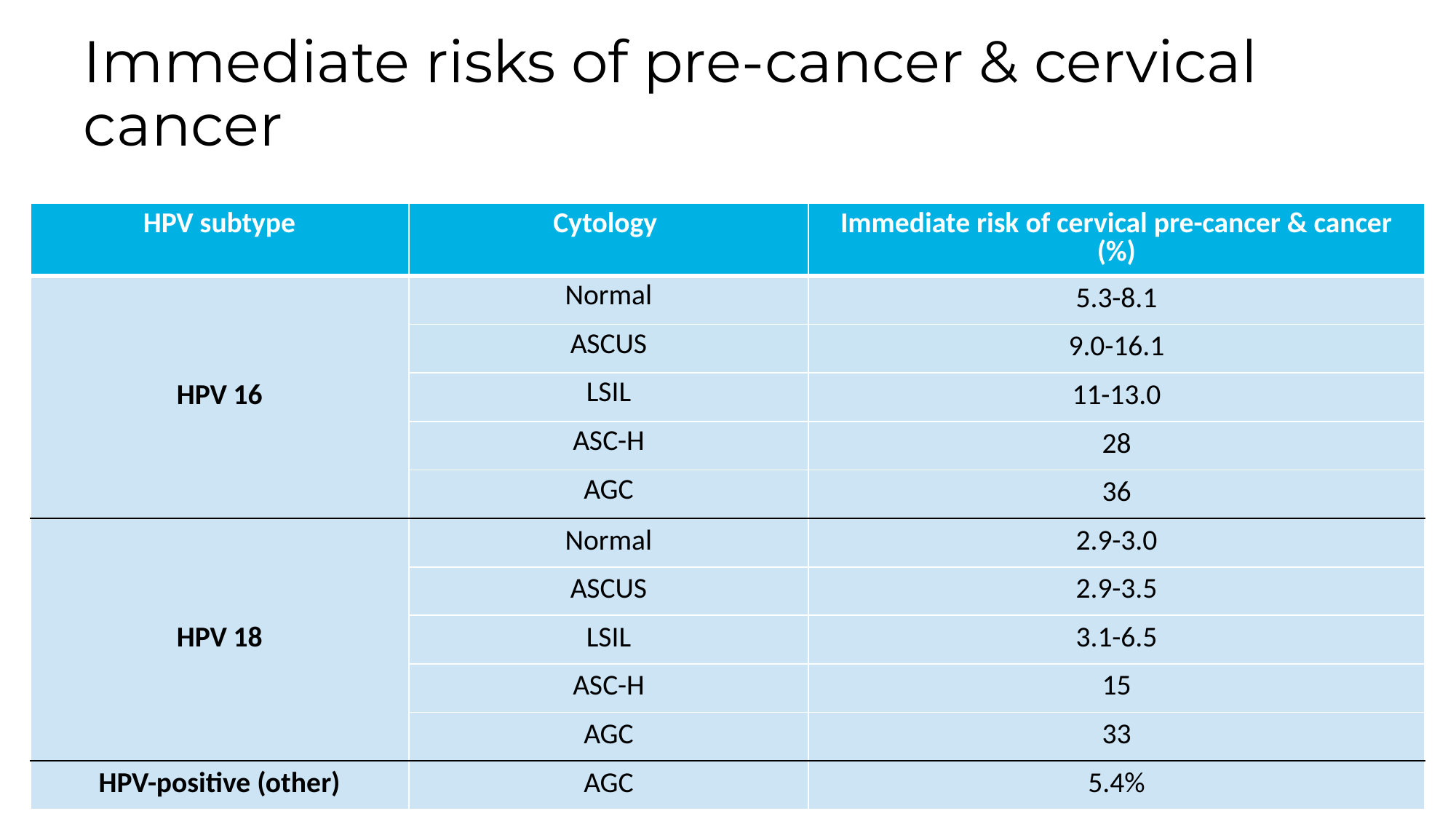

# Immediate risks of pre-cancer & cervical cancer
| HPV subtype | Cytology | Immediate risk of cervical pre-cancer & cancer (%) |
| --- | --- | --- |
| HPV 16 | Normal | 5.3-8.1 |
|  | ASCUS | 9.0-16.1 |
|  | LSIL | 11-13.0 |
|  | ASC-H | 28 |
|  | AGC | 36 |
| HPV 18 | Normal | 2.9-3.0 |
|  | ASCUS | 2.9-3.5 |
|  | LSIL | 3.1-6.5 |
|  | ASC-H | 15 |
|  | AGC | 33 |
| HPV-positive (other) | AGC | 5.4% |